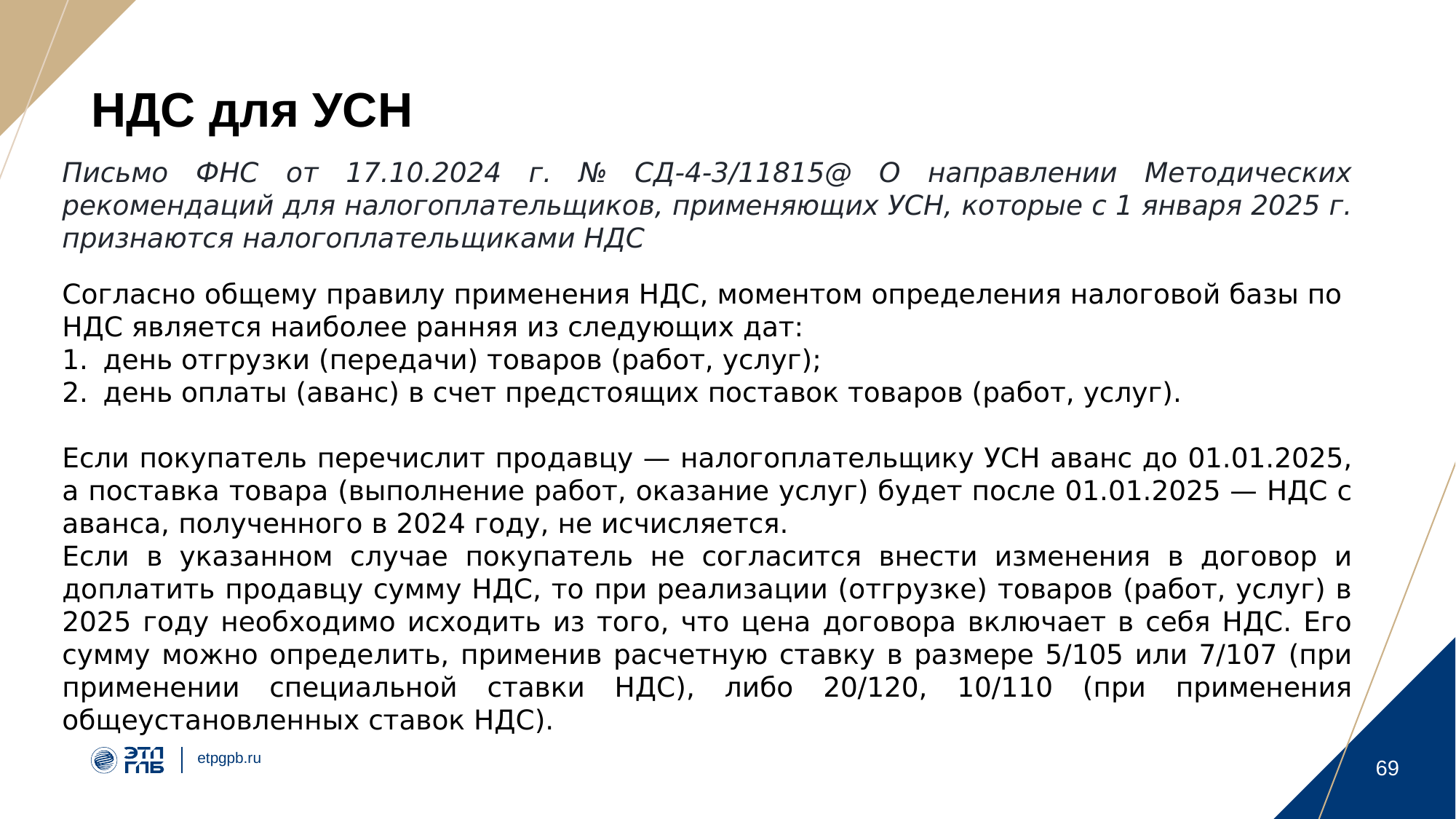

# НДС для УСН
Письмо ФНС от 17.10.2024 г. № СД-4-3/11815@ О направлении Методических рекомендаций для налогоплательщиков, применяющих УСН, которые с 1 января 2025 г. признаются налогоплательщиками НДС
Согласно общему правилу применения НДС, моментом определения налоговой базы по НДС является наиболее ранняя из следующих дат:
день отгрузки (передачи) товаров (работ, услуг);
день оплаты (аванс) в счет предстоящих поставок товаров (работ, услуг).

Если покупатель перечислит продавцу — налогоплательщику УСН аванс до 01.01.2025, а поставка товара (выполнение работ, оказание услуг) будет после 01.01.2025 — НДС с аванса, полученного в 2024 году, не исчисляется.
Если в указанном случае покупатель не согласится внести изменения в договор и доплатить продавцу сумму НДС, то при реализации (отгрузке) товаров (работ, услуг) в 2025 году необходимо исходить из того, что цена договора включает в себя НДС. Его сумму можно определить, применив расчетную ставку в размере 5/105 или 7/107 (при применении специальной ставки НДС), либо 20/120, 10/110 (при применения общеустановленных ставок НДС).